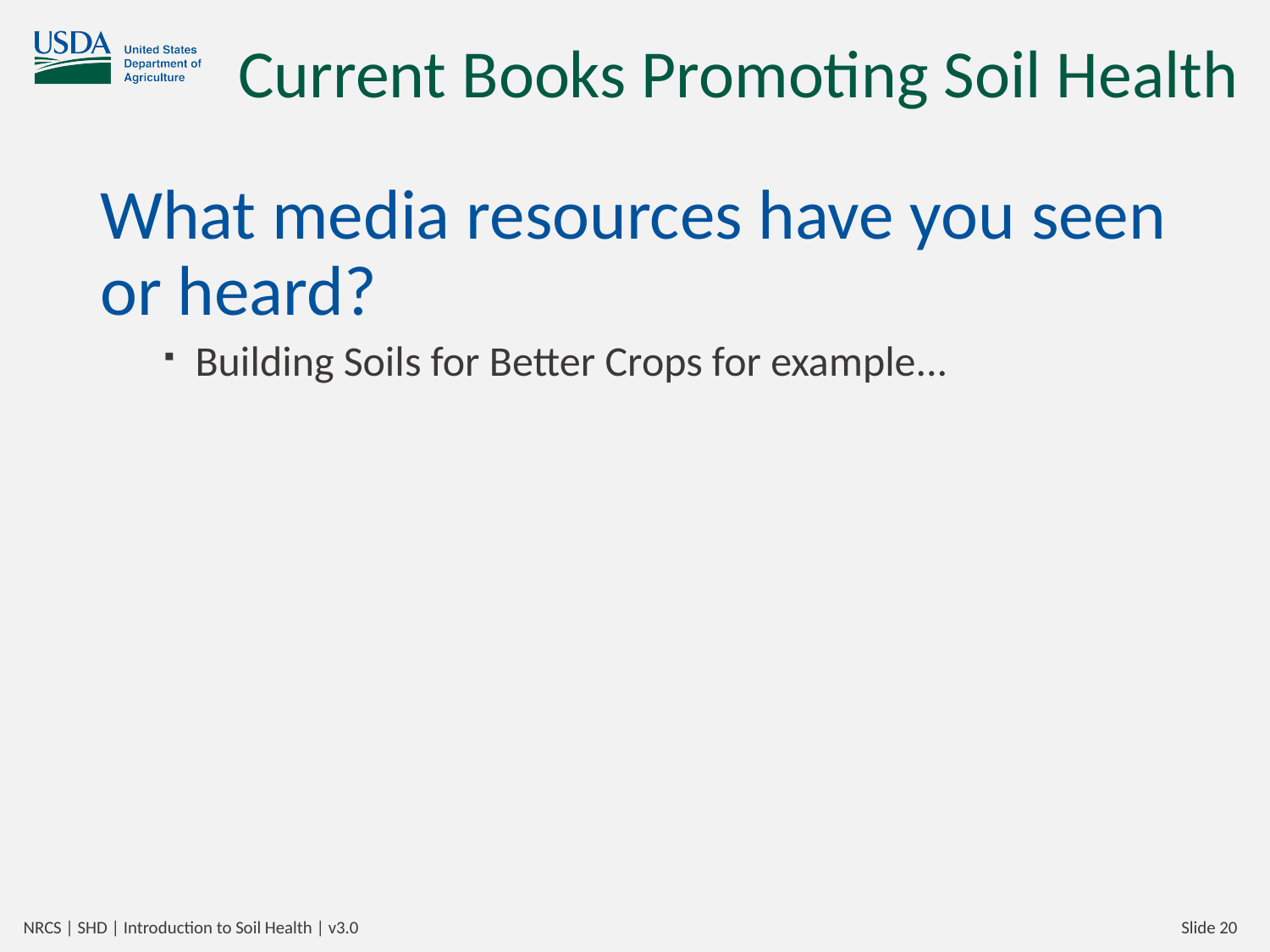

# Current Books Promoting Soil Health
What media resources have you seen or heard?
Building Soils for Better Crops for example...

NRCS | SHD | Introduction to Soil Health | v3.0